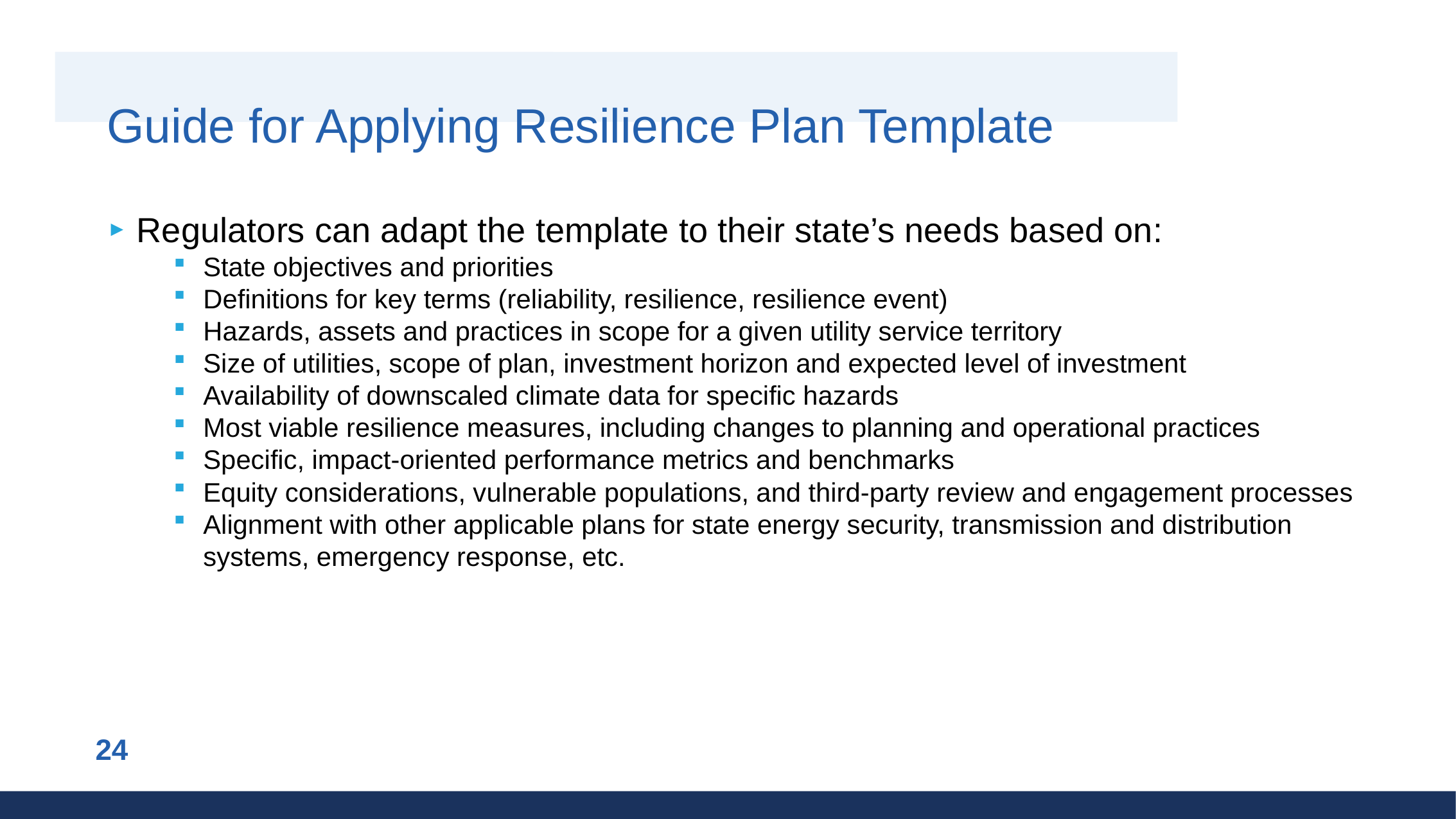

# Guide for Applying Resilience Plan Template
Regulators can adapt the template to their state’s needs based on:
State objectives and priorities
Definitions for key terms (reliability, resilience, resilience event)
Hazards, assets and practices in scope for a given utility service territory
Size of utilities, scope of plan, investment horizon and expected level of investment
Availability of downscaled climate data for specific hazards
Most viable resilience measures, including changes to planning and operational practices
Specific, impact-oriented performance metrics and benchmarks
Equity considerations, vulnerable populations, and third-party review and engagement processes
Alignment with other applicable plans for state energy security, transmission and distribution systems, emergency response, etc.